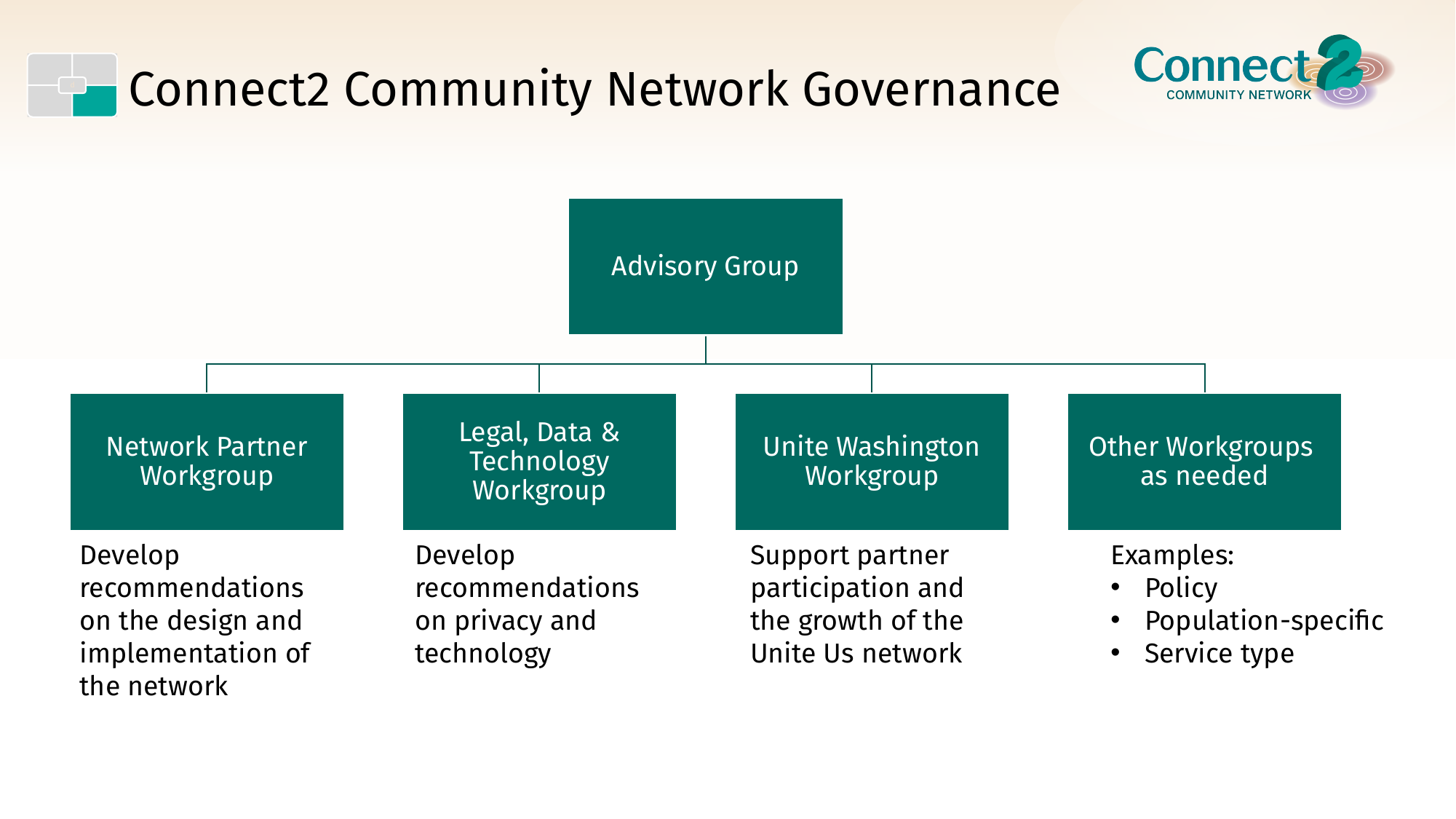

# Connect2 Community Network Governance
d
d
d
d
d
Advisory Group
Network Partner Workgroup
Legal, Data & Technology Workgroup
Unite Washington Workgroup
Other Workgroups
as needed
Develop recommendations on the design and implementation of the network
Develop recommendations on privacy and technology
Support partner participation and the growth of the Unite Us network
Examples:
Policy
Population-specific
Service type